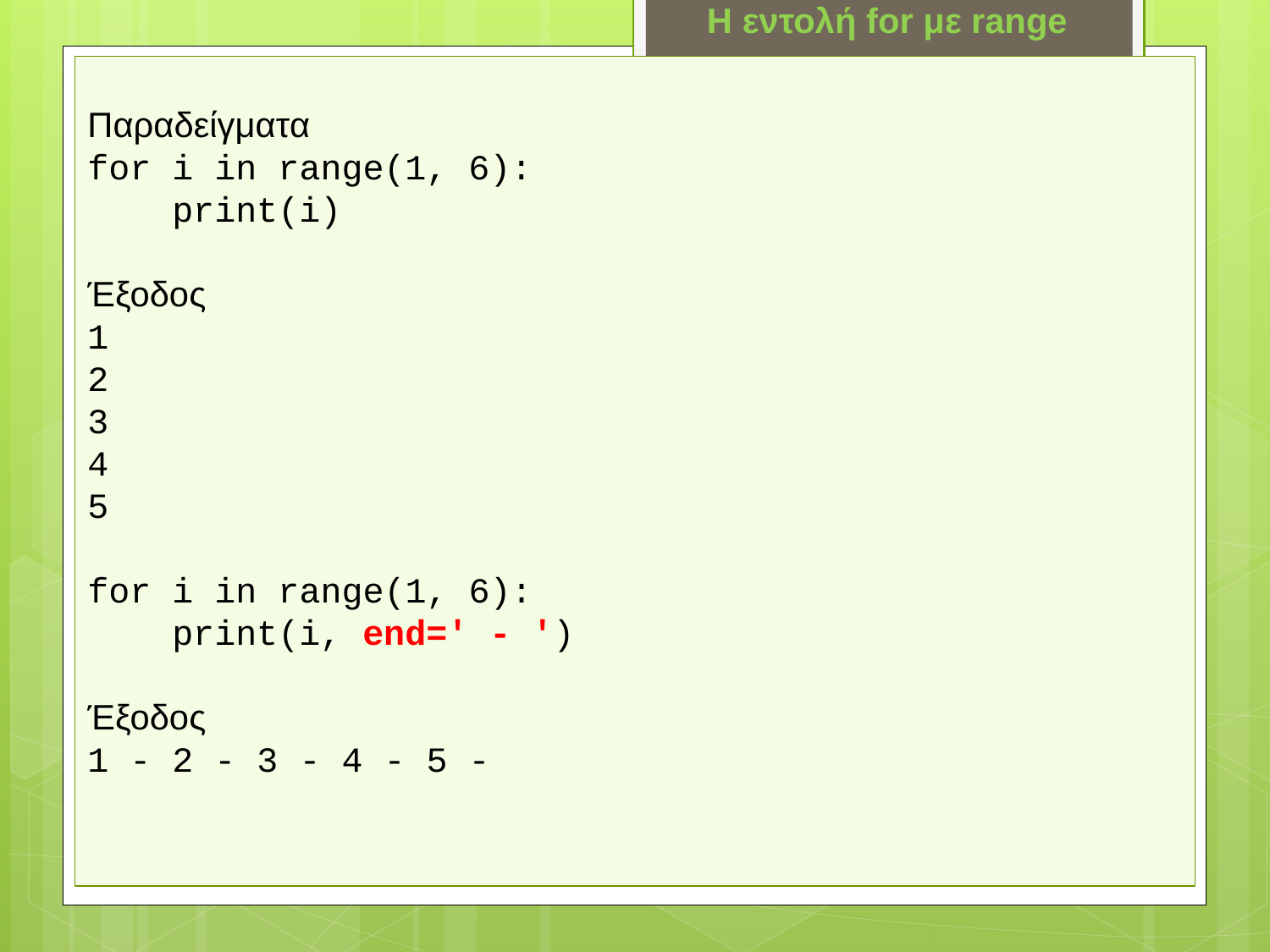

H εντολή for με range

Παραδείγματα
for i in range(1, 6):
    print(i)

Έξοδος
1
2
3
4
5

for i in range(1, 6):
    print(i, end=' - ')

Έξοδος
1 - 2 - 3 - 4 - 5 -